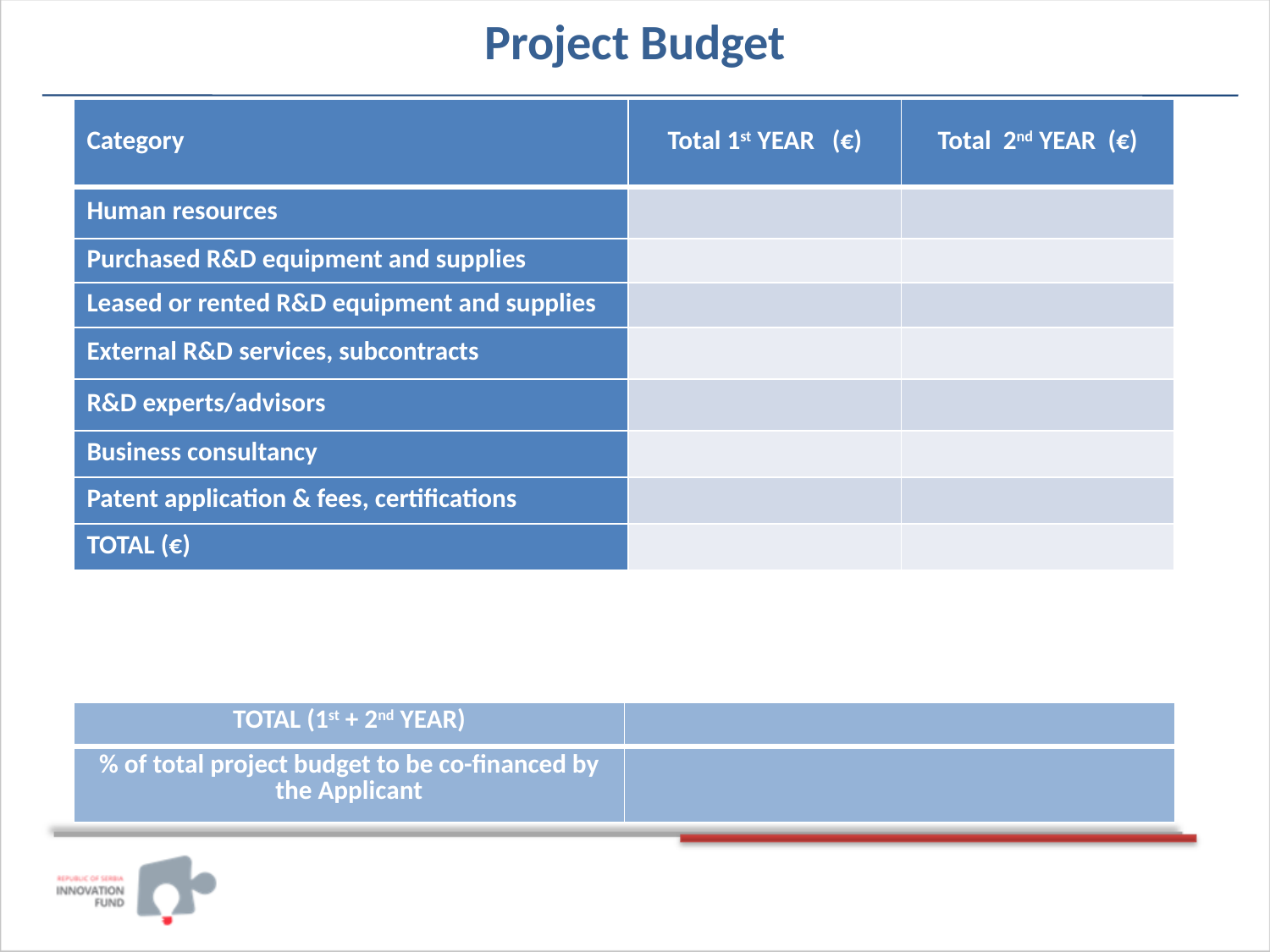

# Project Budget
| Category | Total 1st YEAR (€) | Total 2nd YEAR (€) |
| --- | --- | --- |
| Human resources |  |  |
| Purchased R&D equipment and supplies |  |  |
| Leased or rented R&D equipment and supplies |  |  |
| External R&D services, subcontracts |  |  |
| R&D experts/advisors |  |  |
| Business consultancy |  |  |
| Patent application & fees, certifications |  |  |
| TOTAL (€) |  |  |
| TOTAL (1st + 2nd YEAR) |  |
| --- | --- |
| % of total project budget to be co-financed by the Applicant |  |